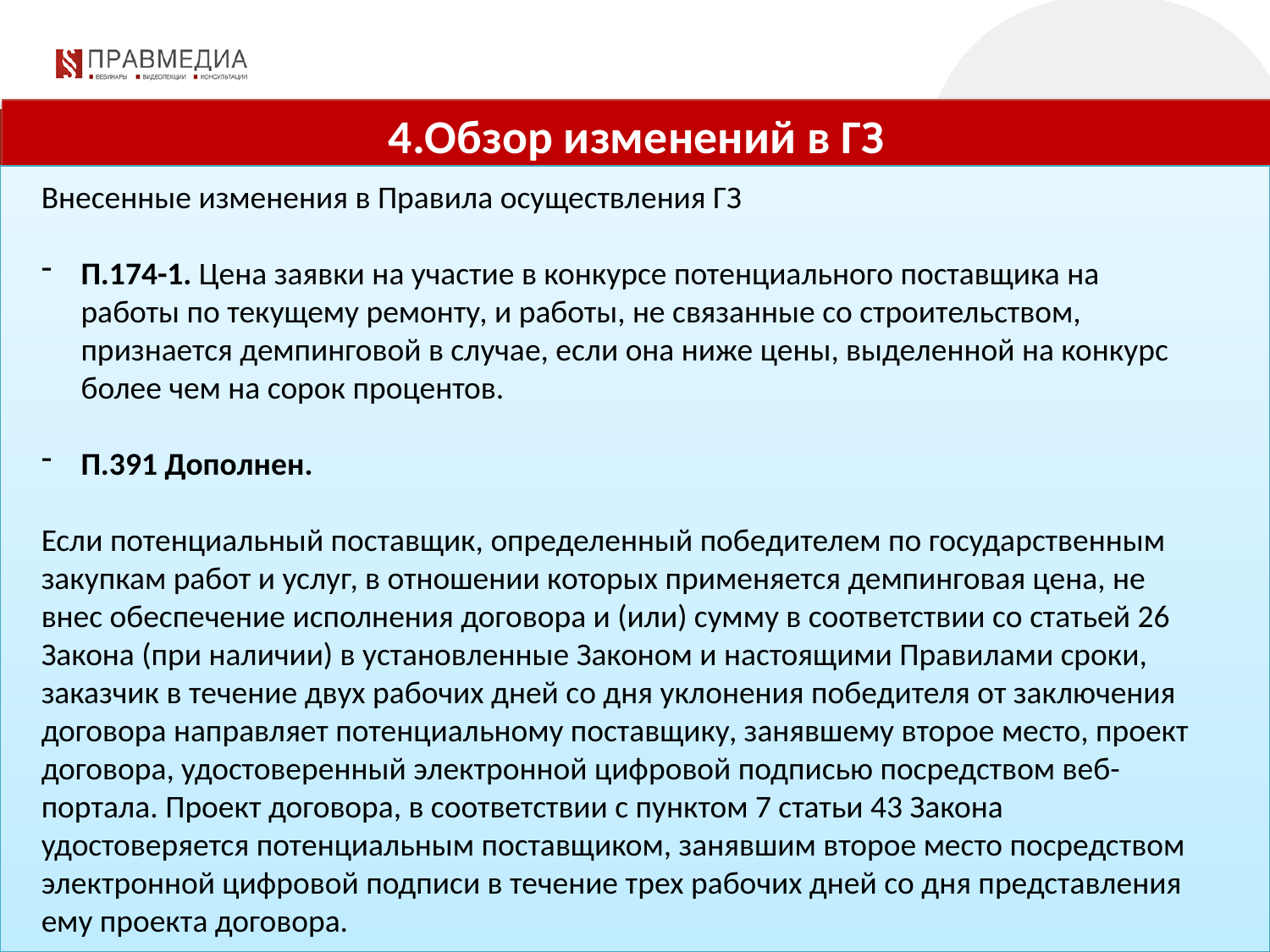

4.Обзор изменений в ГЗ

Внесенные изменения в Правила осуществления ГЗ

П.174-1. Цена заявки на участие в конкурсе потенциального поставщика на работы по текущему ремонту, и работы, не связанные со строительством, признается демпинговой в случае, если она ниже цены, выделенной на конкурс более чем на сорок процентов.

П.391 Дополнен.

Если потенциальный поставщик, определенный победителем по государственным закупкам работ и услуг, в отношении которых применяется демпинговая цена, не внес обеспечение исполнения договора и (или) сумму в соответствии со статьей 26 Закона (при наличии) в установленные Законом и настоящими Правилами сроки, заказчик в течение двух рабочих дней со дня уклонения победителя от заключения договора направляет потенциальному поставщику, занявшему второе место, проект договора, удостоверенный электронной цифровой подписью посредством веб-портала. Проект договора, в соответствии с пунктом 7 статьи 43 Закона удостоверяется потенциальным поставщиком, занявшим второе место посредством электронной цифровой подписи в течение трех рабочих дней со дня представления ему проекта договора.